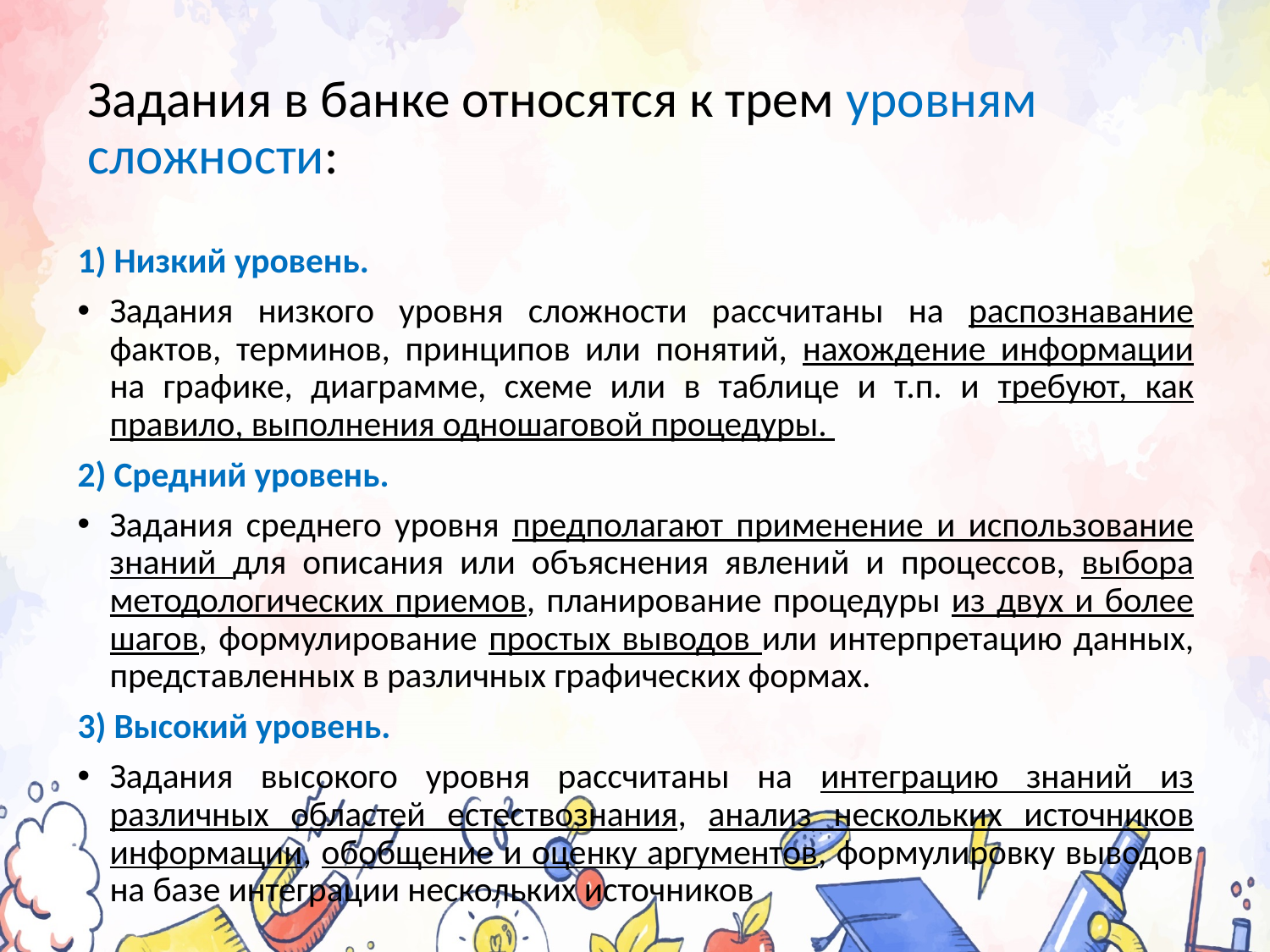

# Задания в банке относятся к трем уровням сложности:
1) Низкий уровень.
Задания низкого уровня сложности рассчитаны на распознавание фактов, терминов, принципов или понятий, нахождение информации на графике, диаграмме, схеме или в таблице и т.п. и требуют, как правило, выполнения одношаговой процедуры.
2) Средний уровень.
Задания среднего уровня предполагают применение и использование знаний для описания или объяснения явлений и процессов, выбора методологических приемов, планирование процедуры из двух и более шагов, формулирование простых выводов или интерпретацию данных, представленных в различных графических формах.
3) Высокий уровень.
Задания высокого уровня рассчитаны на интеграцию знаний из различных областей естествознания, анализ нескольких источников информации, обобщение и оценку аргументов, формулировку выводов на базе интеграции нескольких источников